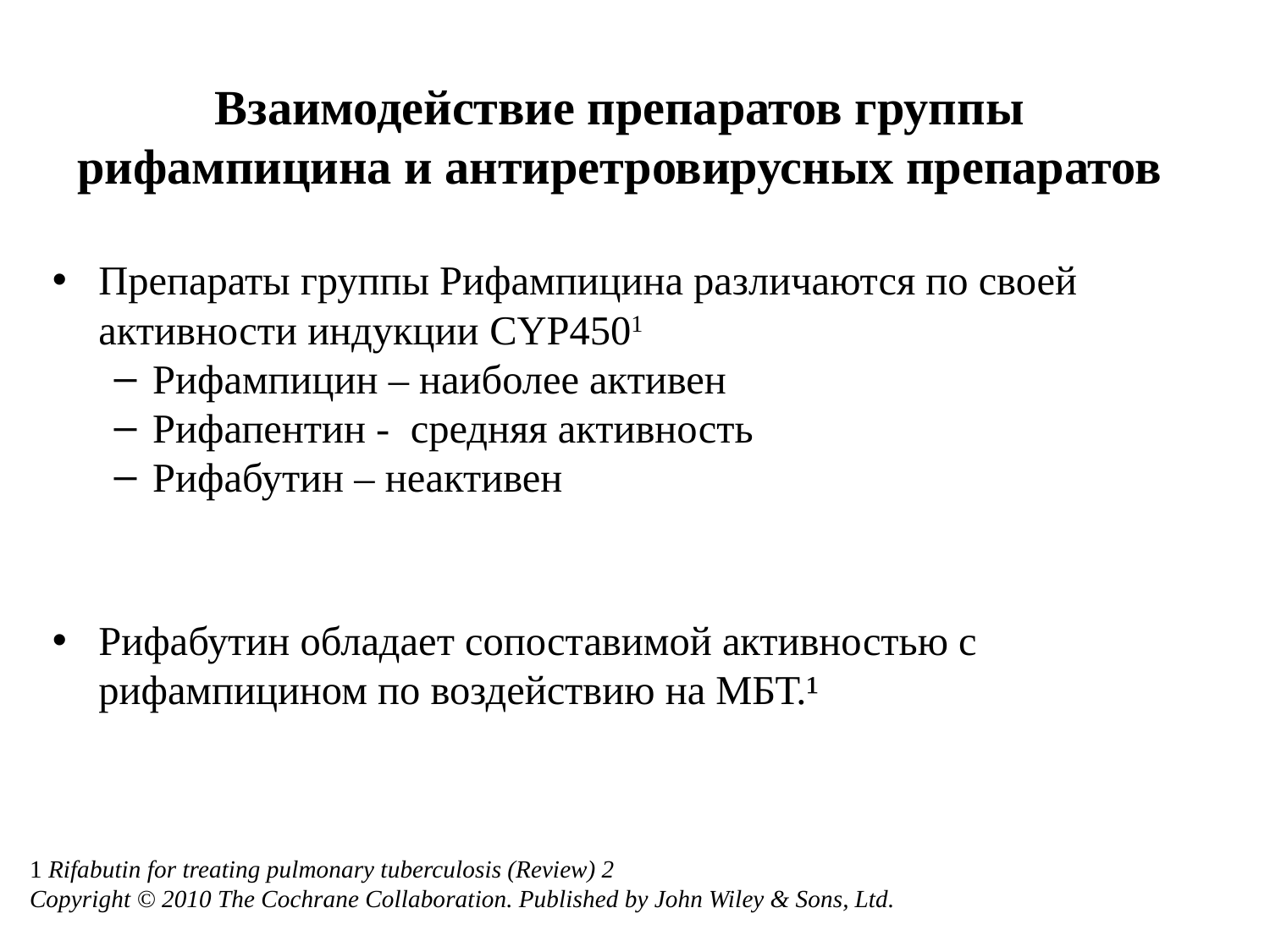

Взаимодействие препаратов группы рифампицина и антиретровирусных препаратов
Препараты группы Рифампицина различаются по своей активности индукции CYP4501
Рифампицин – наиболее активен
Рифапентин -  средняя активность
Рифабутин – неактивен

Рифабутин обладает сопоставимой активностью с рифампицином по воздействию на МБТ.¹
1 Rifabutin for treating pulmonary tuberculosis (Review) 2
Copyright © 2010 The Cochrane Collaboration. Published by John Wiley & Sons, Ltd.